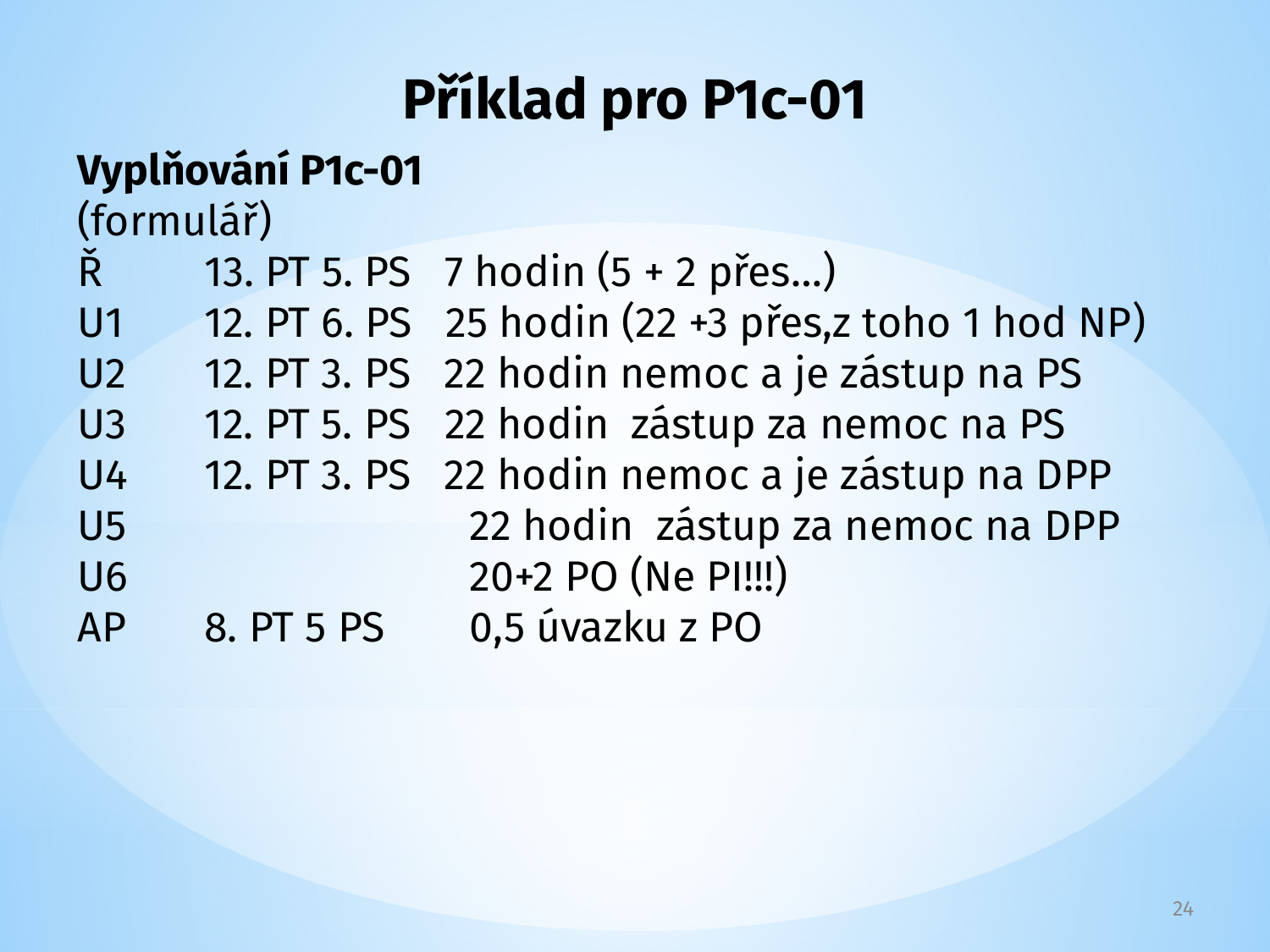

Příklad pro P1c-01
Vyplňování P1c-01
(formulář)
Ř 	13. PT 5. PS   7 hodin (5 + 2 přes…)
U1 	12. PT 6. PS   25 hodin (22 +3 přes,z toho 1 hod NP)
U2 	12. PT 3. PS   22 hodin nemoc a je zástup na PS
U3 	12. PT 5. PS   22 hodin  zástup za nemoc na PS
U4 	12. PT 3. PS   22 hodin nemoc a je zástup na DPP
U5 			 22 hodin  zástup za nemoc na DPP
U6			 20+2 PO (Ne PI!!!)
AP	8. PT 5 PS	 0,5 úvazku z PO

24